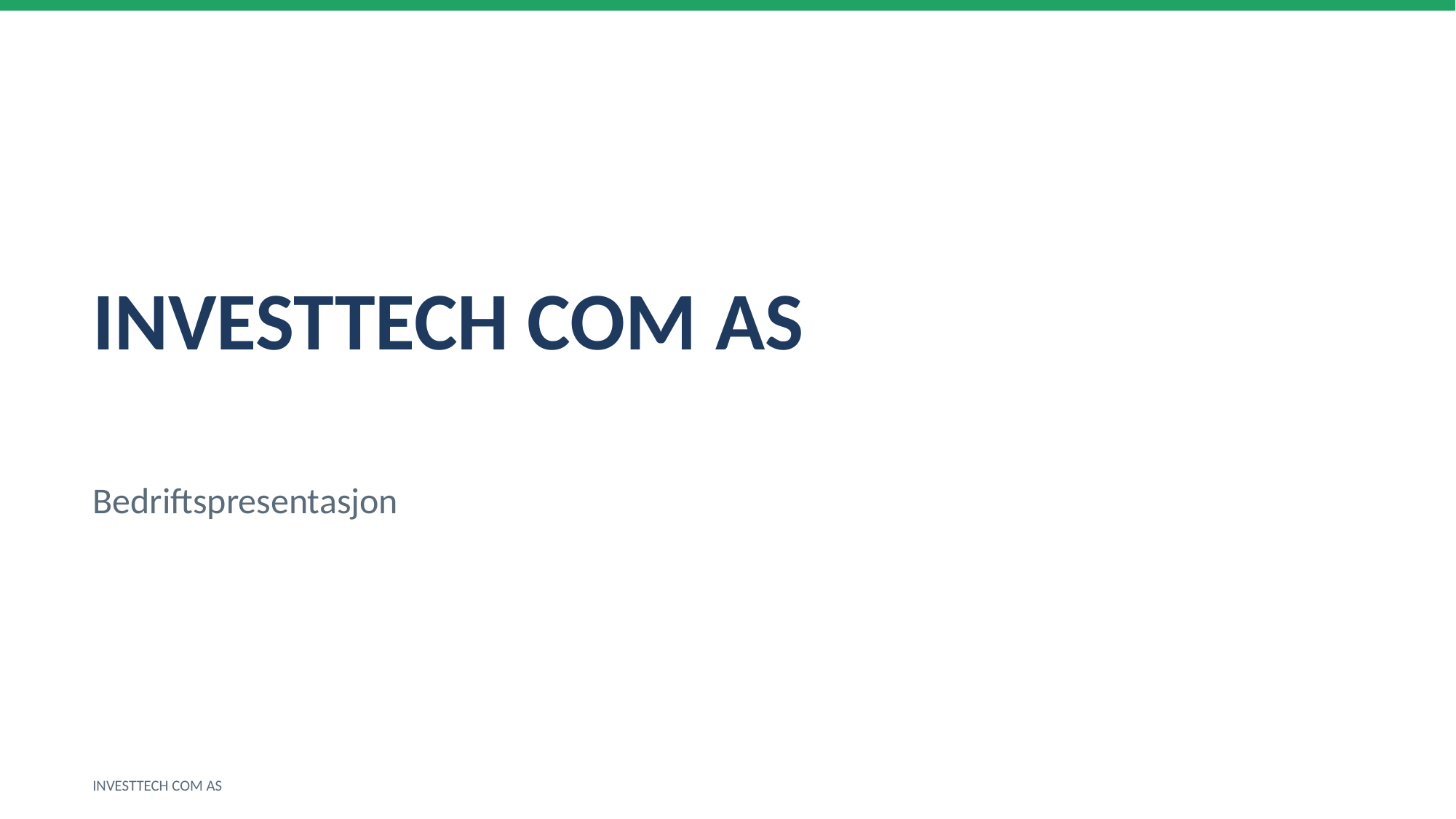

INVESTTECH COM AS
Bedriftspresentasjon
INVESTTECH COM AS